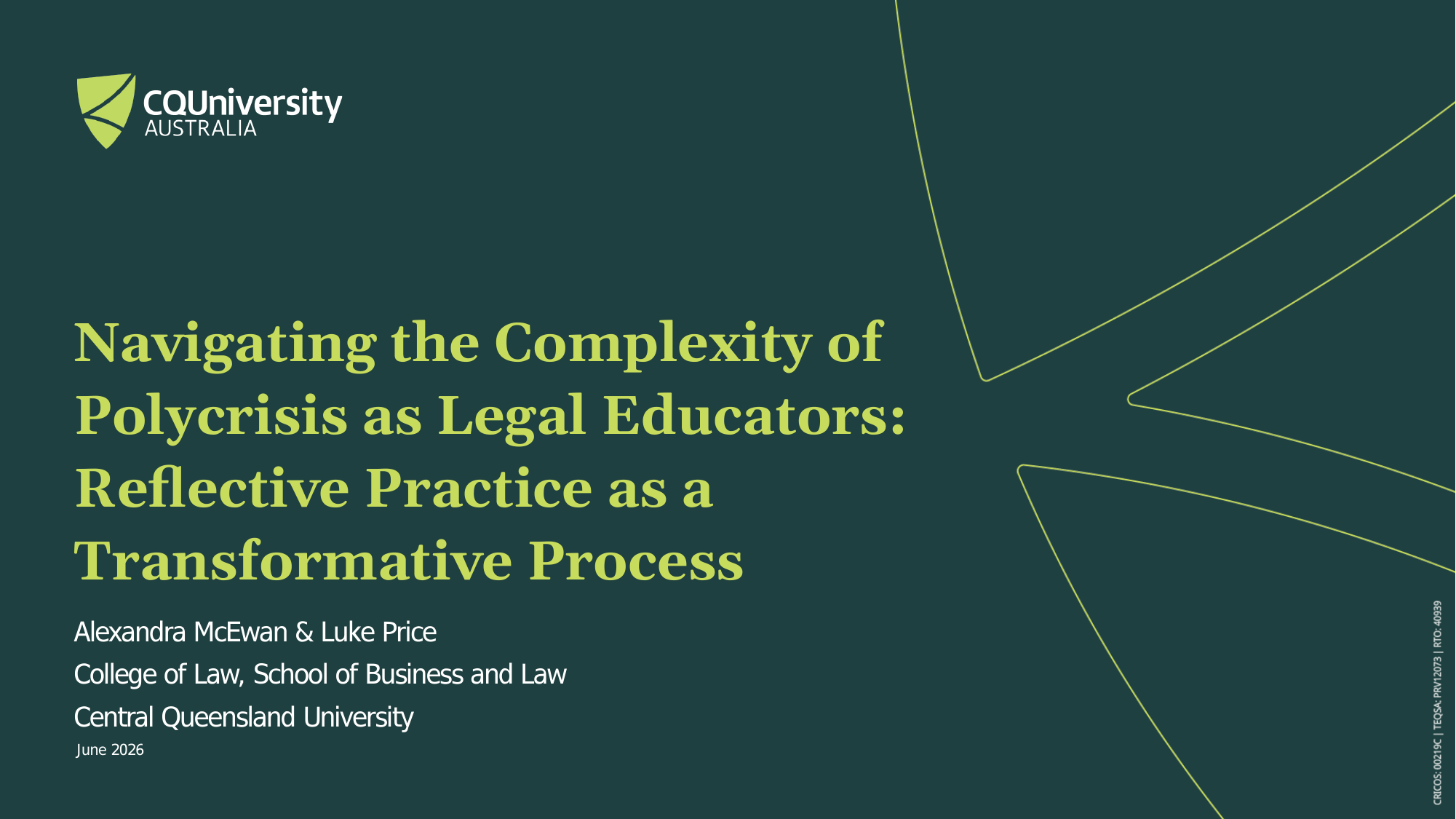

Navigating the Complexity of Polycrisis as Legal Educators: Reflective Practice as a Transformative Process
Alexandra McEwan & Luke Price
College of Law, School of Business and Law
Central Queensland University
June 2026